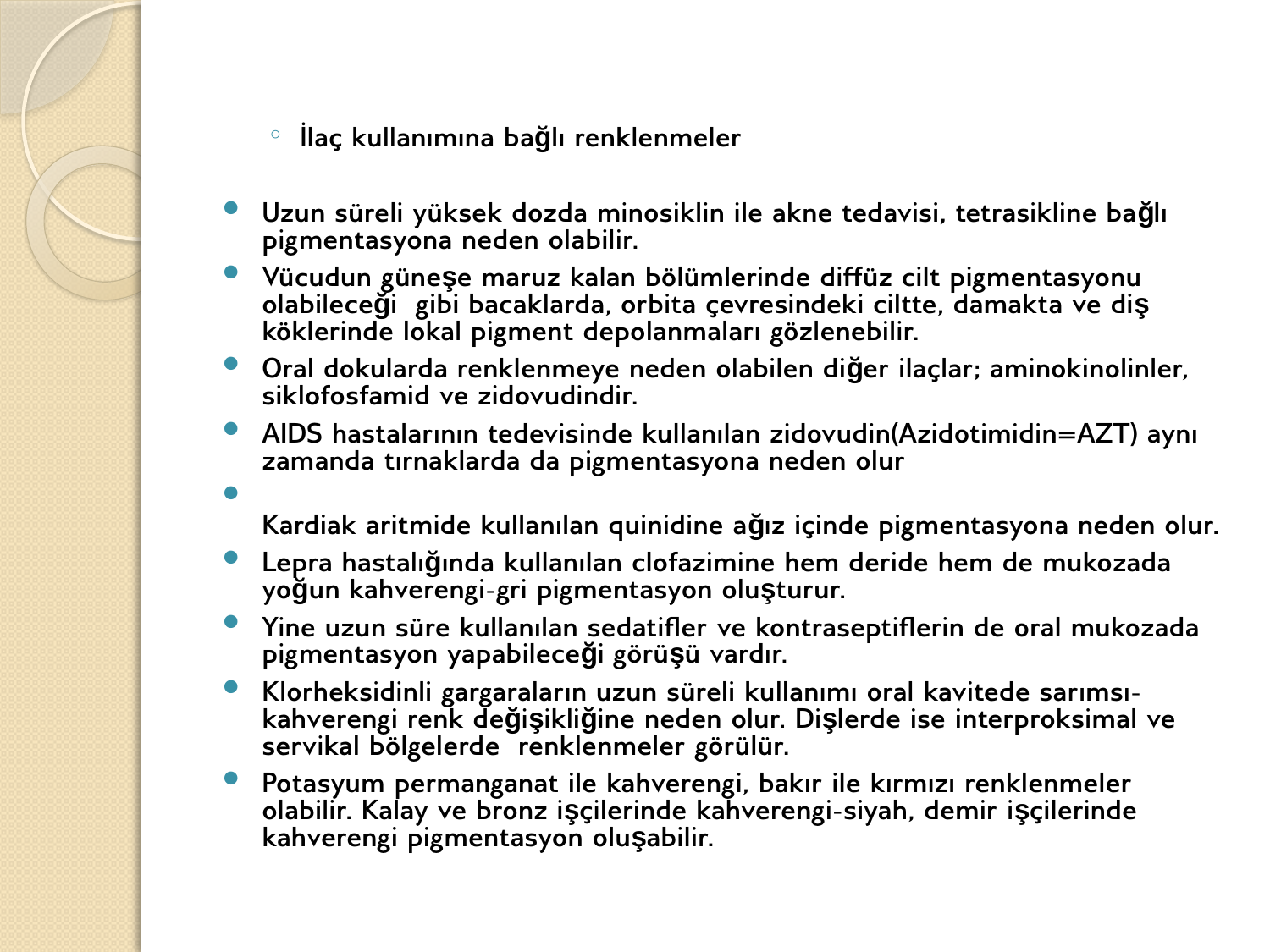

İlaç kullanımına bağlı renklenmeler

Uzun süreli yüksek dozda minosiklin ile akne tedavisi, tetrasikline bağlı pigmentasyona neden olabilir.
Vücudun güneşe maruz kalan bölümlerinde diffüz cilt pigmentasyonu olabileceği  gibi bacaklarda, orbita çevresindeki ciltte, damakta ve diş köklerinde lokal pigment depolanmaları gözlenebilir.
Oral dokularda renklenmeye neden olabilen diğer ilaçlar; aminokinolinler, siklofosfamid ve zidovudindir.
AIDS hastalarının tedevisinde kullanılan zidovudin(Azidotimidin=AZT) aynı zamanda tırnaklarda da pigmentasyona neden olur
Kardiak aritmide kullanılan quinidine ağız içinde pigmentasyona neden olur.
Lepra hastalığında kullanılan clofazimine hem deride hem de mukozada yoğun kahverengi-gri pigmentasyon oluşturur.
Yine uzun süre kullanılan sedatifler ve kontraseptiflerin de oral mukozada pigmentasyon yapabileceği görüşü vardır.
Klorheksidinli gargaraların uzun süreli kullanımı oral kavitede sarımsı- kahverengi renk değişikliğine neden olur. Dişlerde ise interproksimal ve servikal bölgelerde  renklenmeler görülür.
Potasyum permanganat ile kahverengi, bakır ile kırmızı renklenmeler olabilir. Kalay ve bronz işçilerinde kahverengi-siyah, demir işçilerinde kahverengi pigmentasyon oluşabilir.